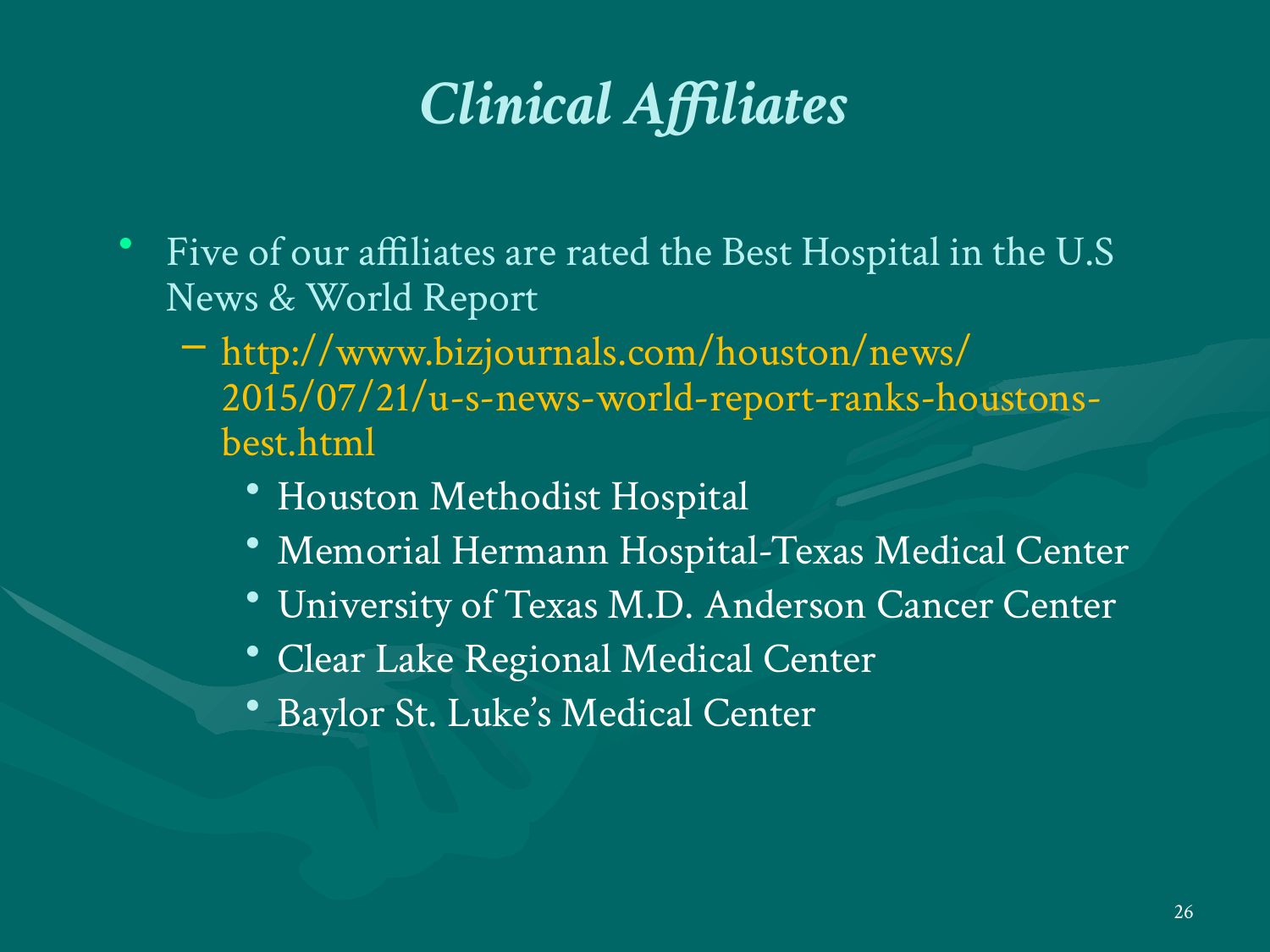

# Clinical Affiliates
Five of our affiliates are rated the Best Hospital in the U.S News & World Report
http://www.bizjournals.com/houston/news/2015/07/21/u-s-news-world-report-ranks-houstons-best.html
Houston Methodist Hospital
Memorial Hermann Hospital-Texas Medical Center
University of Texas M.D. Anderson Cancer Center
Clear Lake Regional Medical Center
Baylor St. Luke’s Medical Center

26